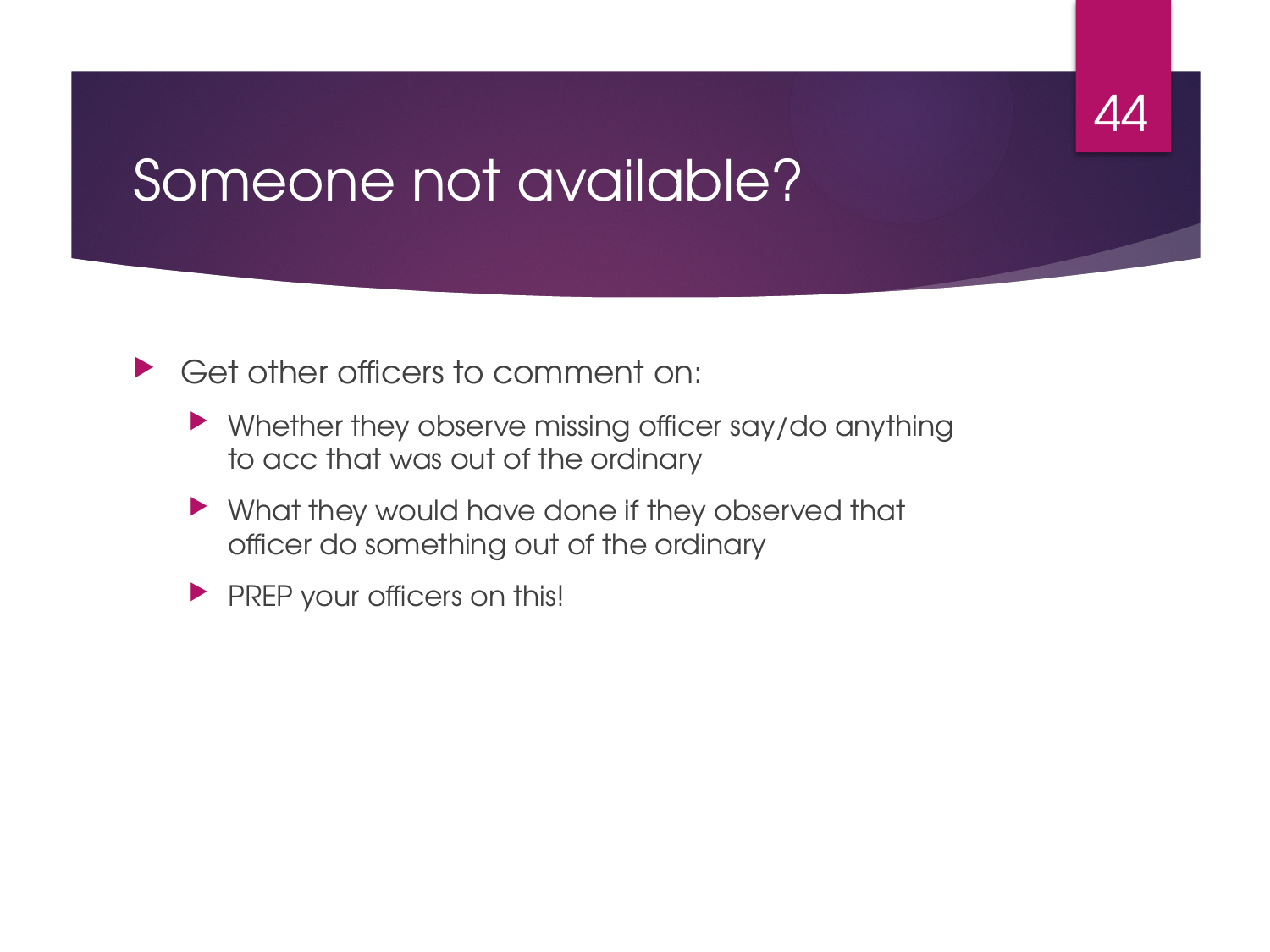

44
# Someone not available?
Get other officers to comment on:
Whether they observe missing officer say/do anything to acc that was out of the ordinary
What they would have done if they observed that officer do something out of the ordinary
PREP your officers on this!